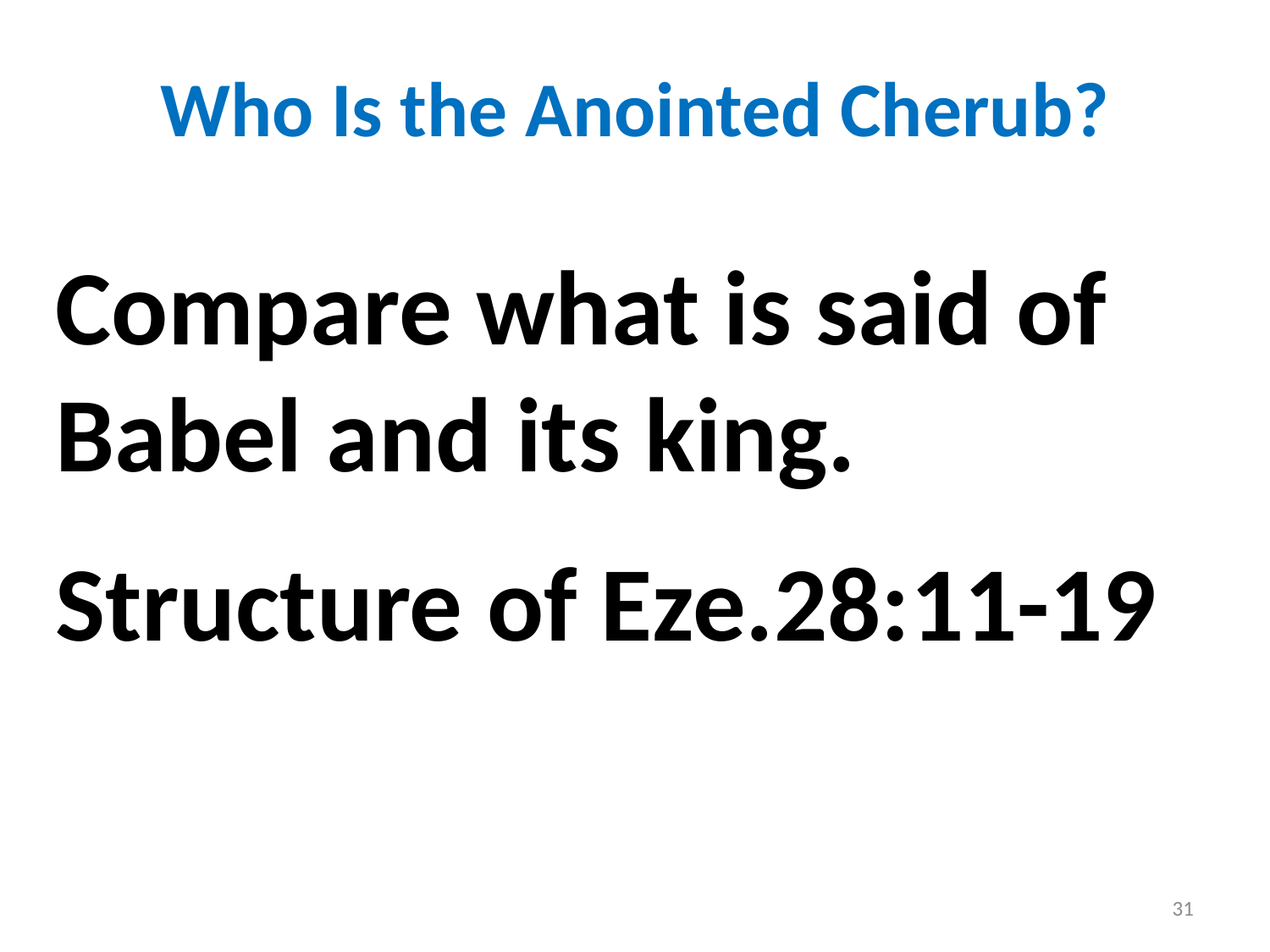

# Who Is the Anointed Cherub?
Compare what is said of Babel and its king.
Structure of Eze.28:11-19
31